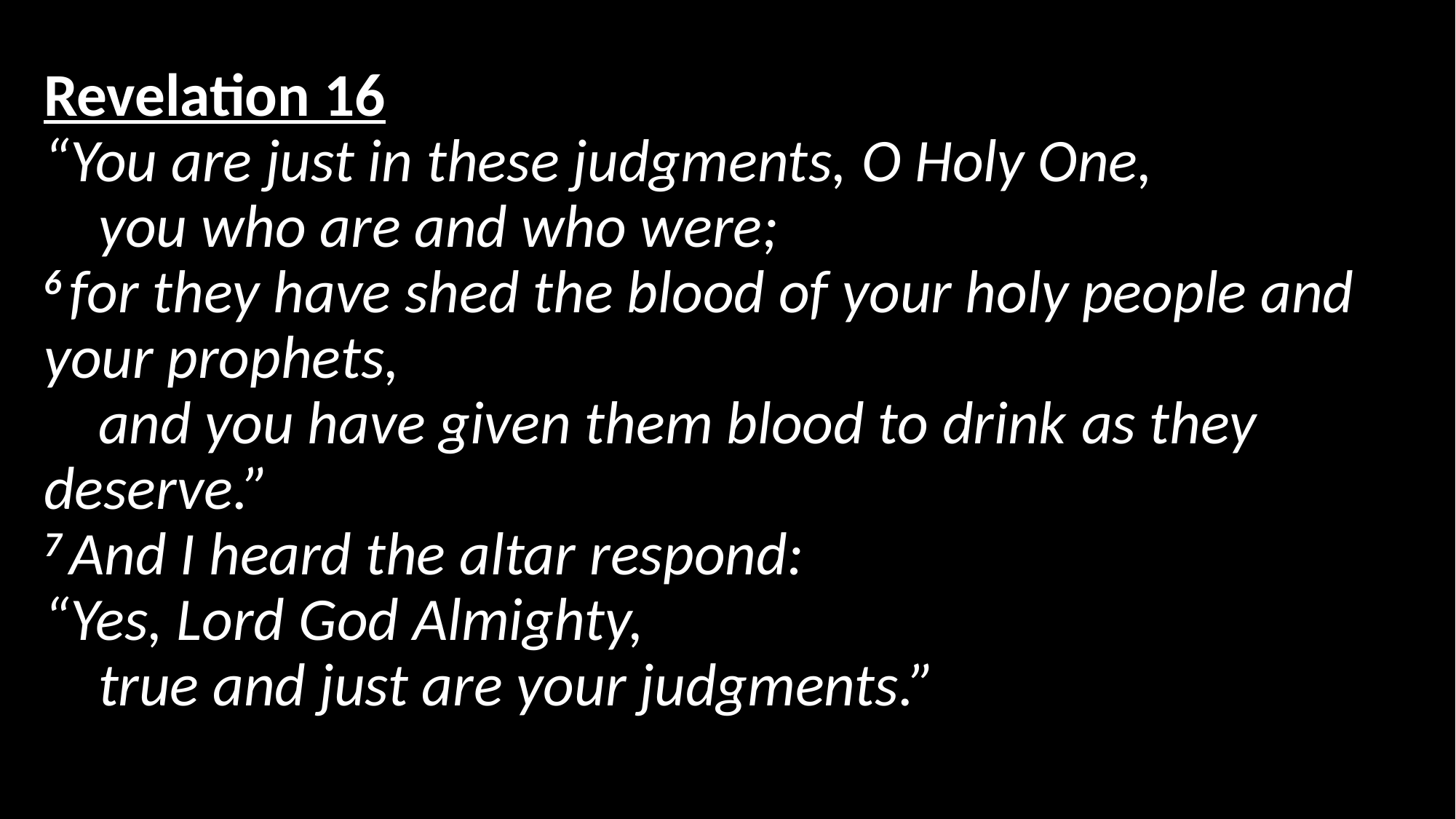

# Revelation 16 “You are just in these judgments, O Holy One,     you who are and who were; 6 for they have shed the blood of your holy people and your prophets,     and you have given them blood to drink as they deserve.” 7 And I heard the altar respond: “Yes, Lord God Almighty,     true and just are your judgments.”